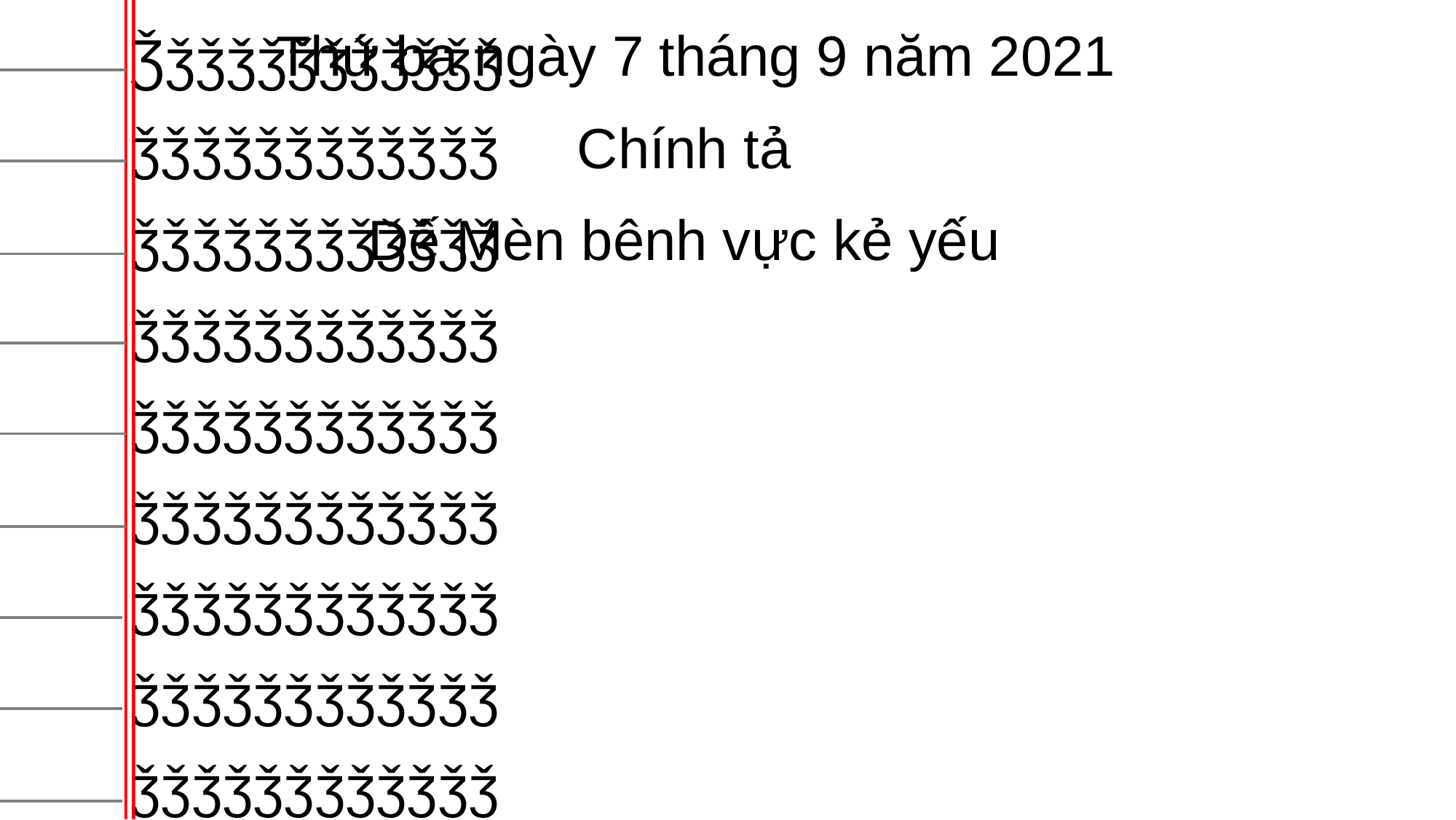

Ǯǯǯǯǯǯǯǯǯǯǯǯ
ǯǯǯǯǯǯǯǯǯǯǯǯ
ǯǯǯǯǯǯǯǯǯǯǯǯ
ǯǯǯǯǯǯǯǯǯǯǯǯ
ǯǯǯǯǯǯǯǯǯǯǯǯ
ǯǯǯǯǯǯǯǯǯǯǯǯ
ǯǯǯǯǯǯǯǯǯǯǯǯ
ǯǯǯǯǯǯǯǯǯǯǯǯ
ǯǯǯǯǯǯǯǯǯǯǯǯ
ǯǯǯǯǯǯǯǯǯǯǯǯ

Thứ ba ngày 7 tháng 9 năm 2021
Chính tả
Dế Mèn bênh vực kẻ yếu